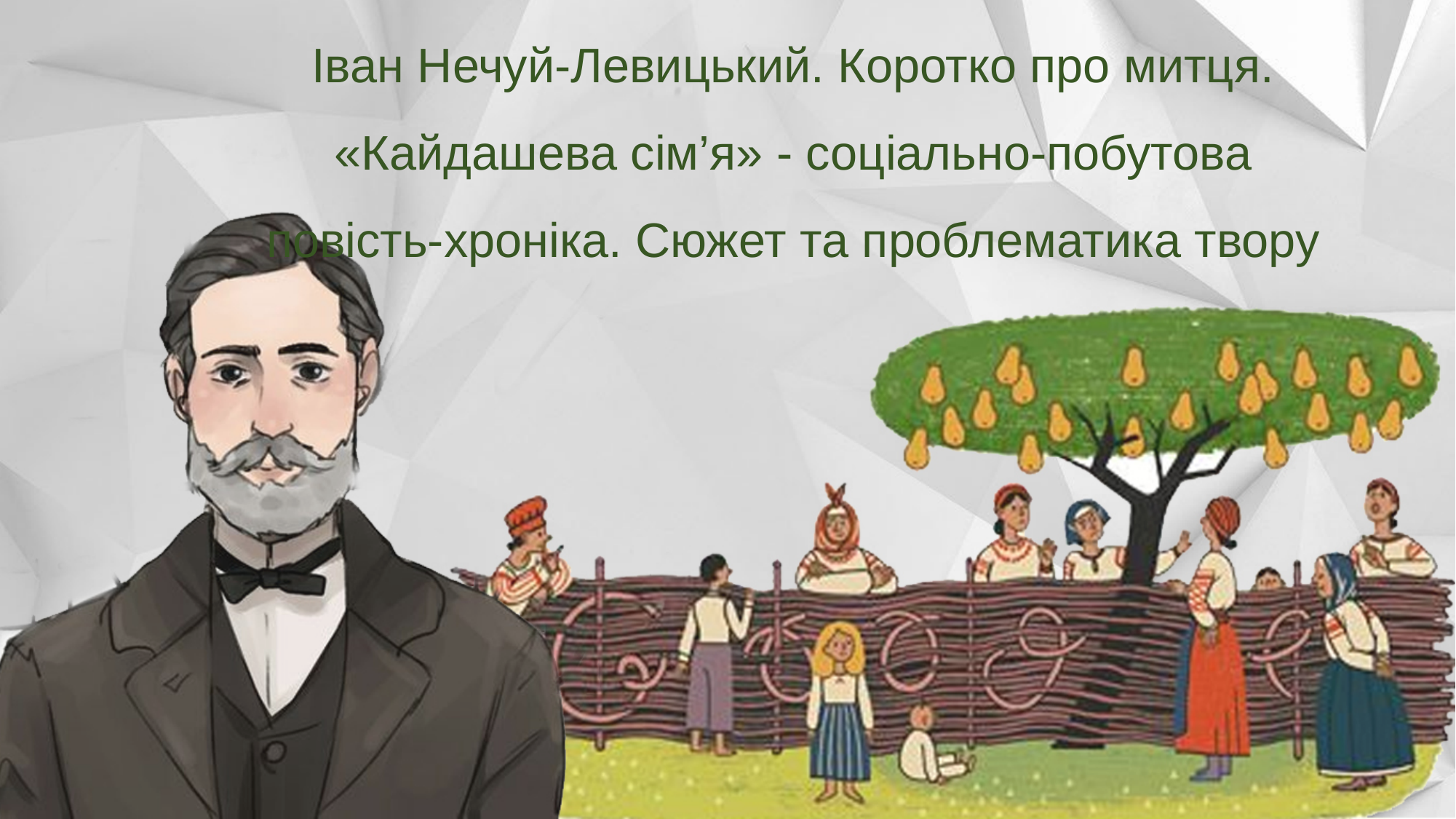

Іван Нечуй-Левицький. Коротко про митця. «Кайдашева сім’я» - соціально-побутова повість-хроніка. Сюжет та проблематика твору